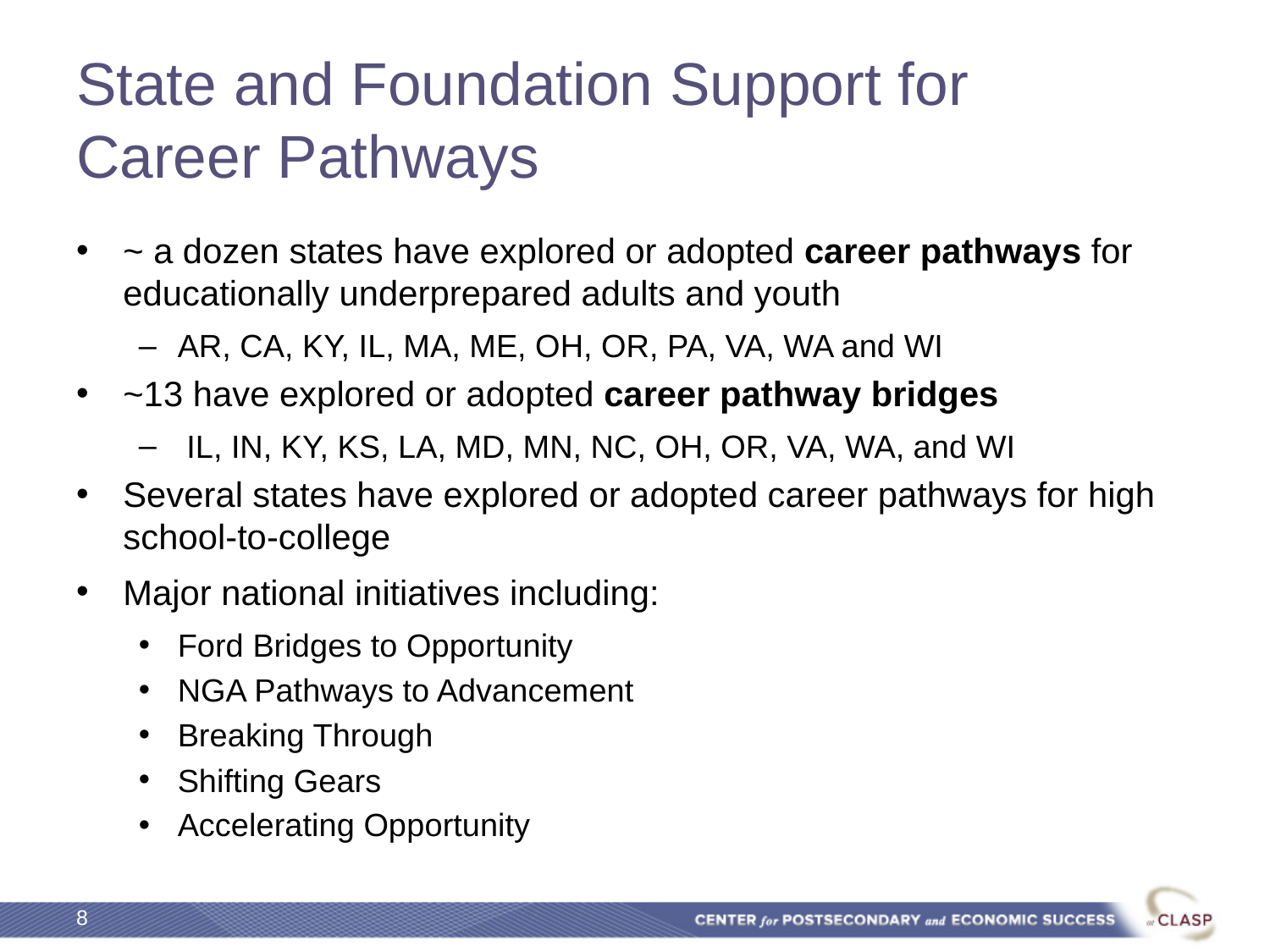

# State and Foundation Support for Career Pathways
~ a dozen states have explored or adopted career pathways for educationally underprepared adults and youth
AR, CA, KY, IL, MA, ME, OH, OR, PA, VA, WA and WI
~13 have explored or adopted career pathway bridges
 IL, IN, KY, KS, LA, MD, MN, NC, OH, OR, VA, WA, and WI
Several states have explored or adopted career pathways for high school-to-college
Major national initiatives including:
Ford Bridges to Opportunity
NGA Pathways to Advancement
Breaking Through
Shifting Gears
Accelerating Opportunity

8